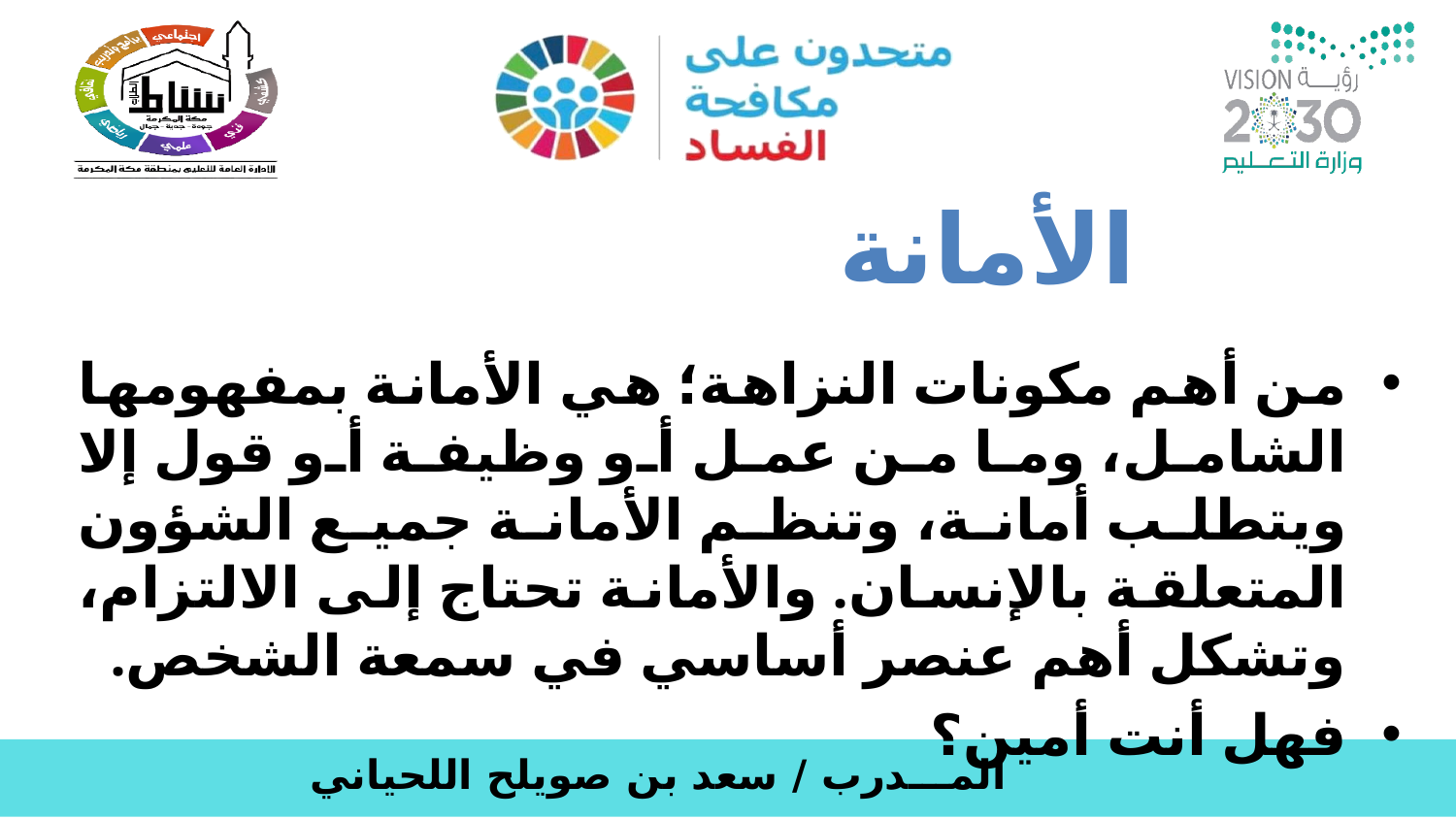

الأمانة
من أهم مكونات النزاهة؛ هي الأمانة بمفهومها الشامل، وما من عمل أو وظيفة أو قول إلا ويتطلب أمانة، وتنظم الأمانة جميع الشؤون المتعلقة بالإنسان. والأمانة تحتاج إلى الالتزام، وتشكل أهم عنصر أساسي في سمعة الشخص.
فهل أنت أمين؟